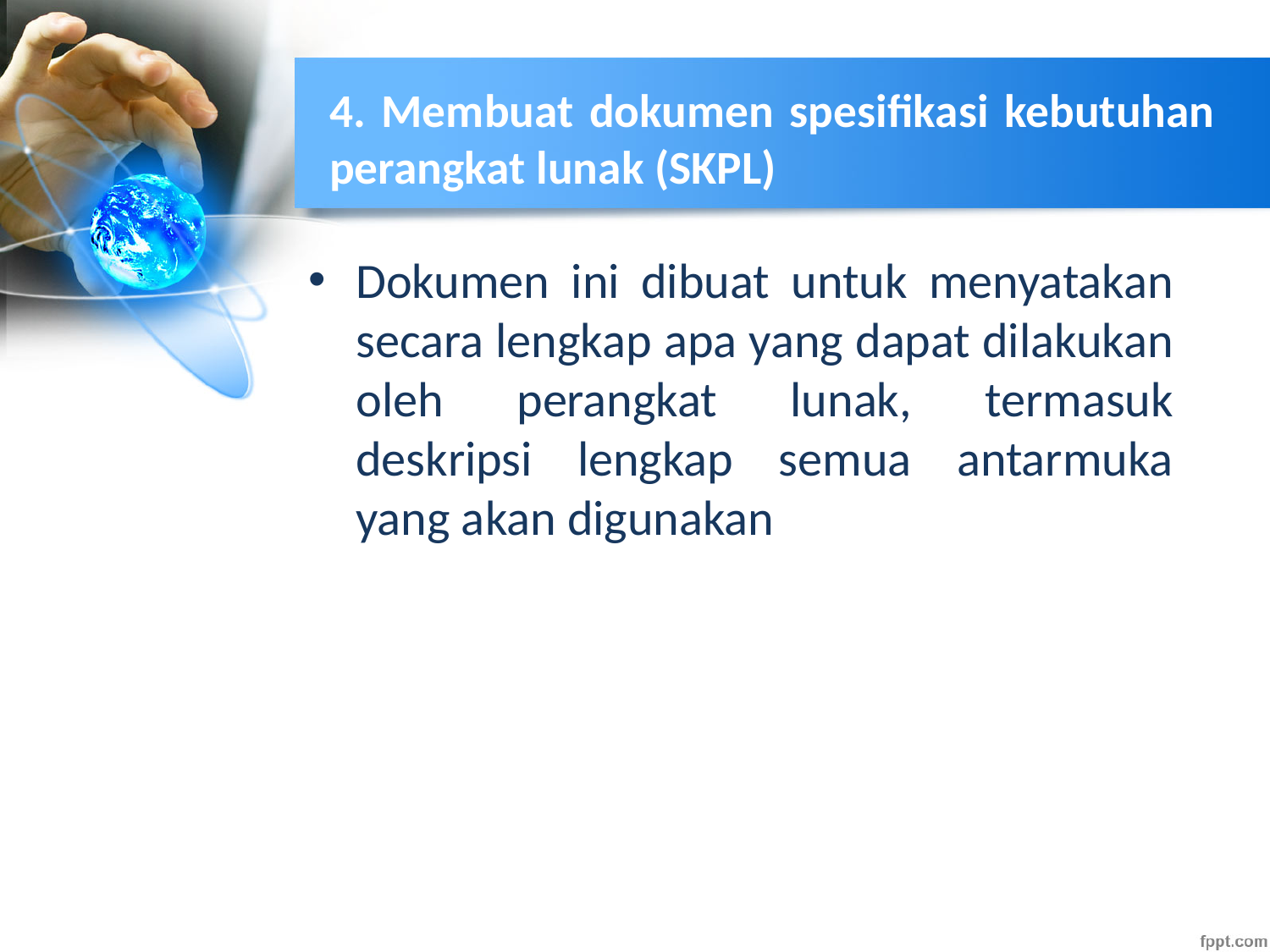

# 4. Membuat dokumen spesifikasi kebutuhan perangkat lunak (SKPL)
Dokumen ini dibuat untuk menyatakan secara lengkap apa yang dapat dilakukan oleh perangkat lunak, termasuk deskripsi lengkap semua antarmuka yang akan digunakan